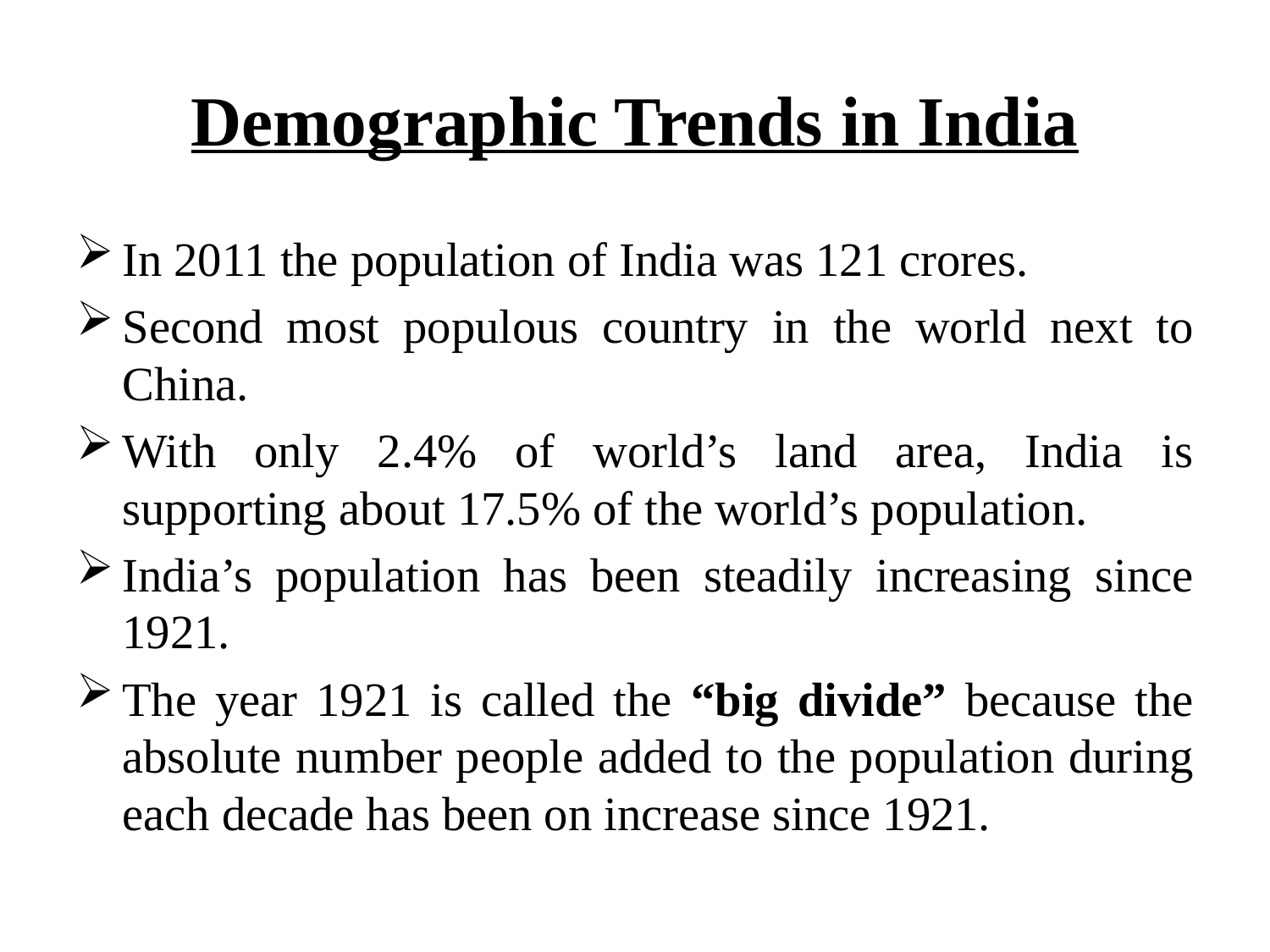

# Demographic Trends in India
In 2011 the population of India was 121 crores.
Second most populous country in the world next to China.
With only 2.4% of world’s land area, India is supporting about 17.5% of the world’s population.
India’s population has been steadily increasing since 1921.
The year 1921 is called the “big divide” because the absolute number people added to the population during each decade has been on increase since 1921.